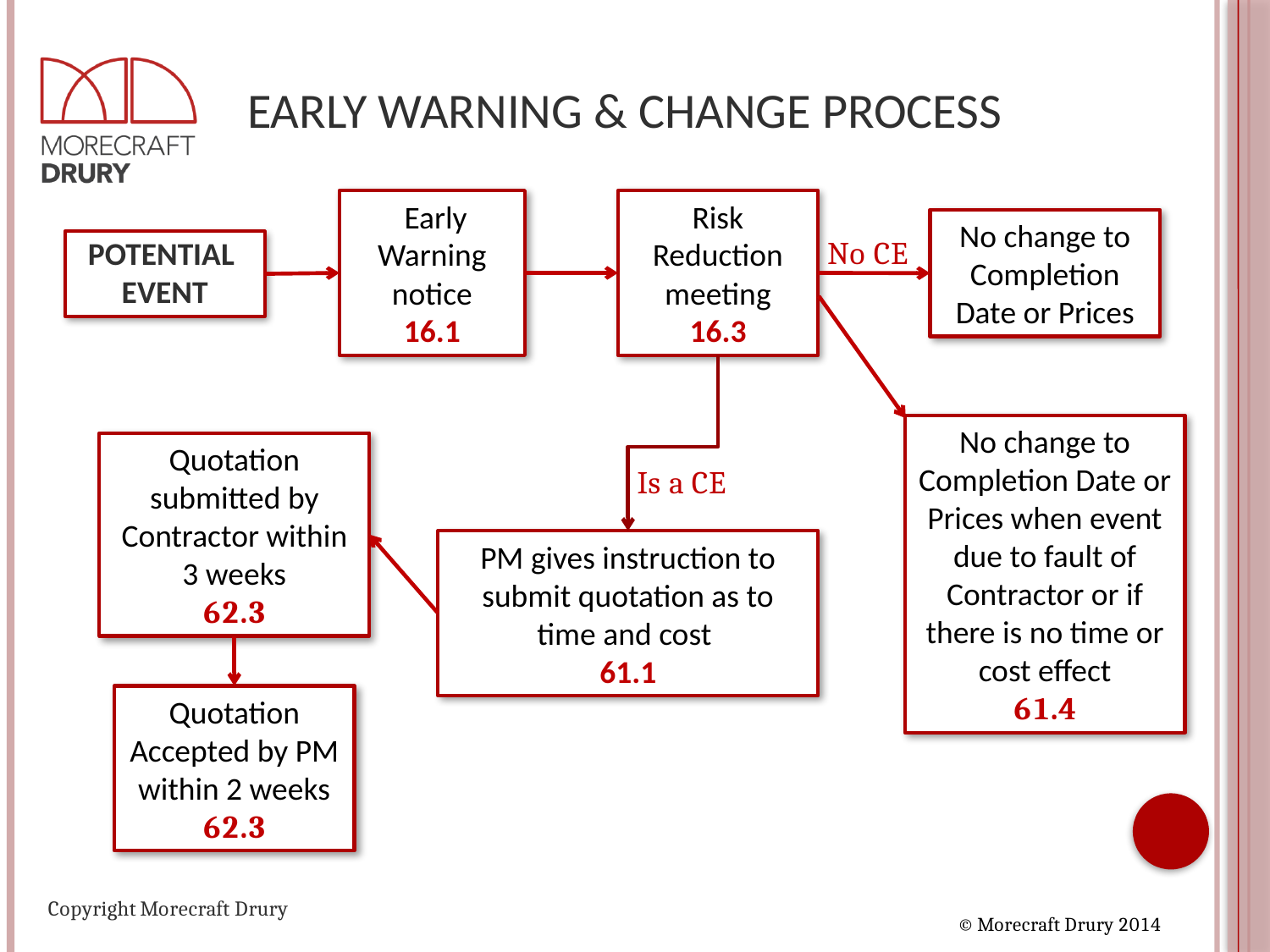

# Early Warning & Change Process
 Early Warning notice
16.1
 Risk  Reduction meeting
16.3
No change to Completion Date or Prices
No CE
Potential
Event
No change to Completion Date or Prices when event due to fault of Contractor or if there is no time or cost effect
61.4
Quotation submitted by Contractor within 3 weeks
62.3
Is a CE
PM gives instruction to submit quotation as to time and cost
61.1
Quotation Accepted by PM within 2 weeks
62.3
Copyright Morecraft Drury
Is a CE